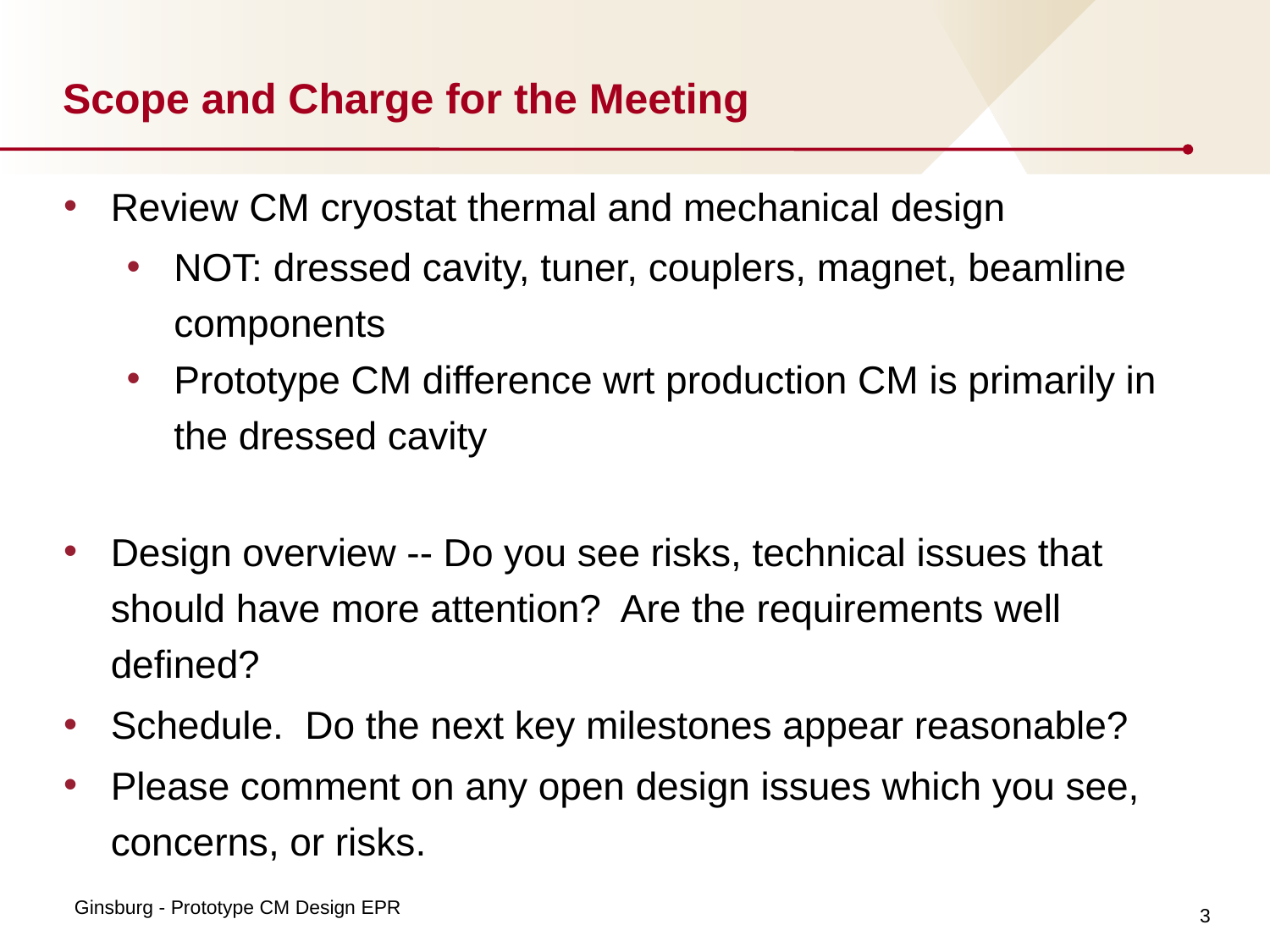

# Scope and Charge for the Meeting
Review CM cryostat thermal and mechanical design
NOT: dressed cavity, tuner, couplers, magnet, beamline components
Prototype CM difference wrt production CM is primarily in the dressed cavity

Design overview -- Do you see risks, technical issues that should have more attention?  Are the requirements well defined?
Schedule.  Do the next key milestones appear reasonable?
Please comment on any open design issues which you see, concerns, or risks.

3
Ginsburg - Prototype CM Design EPR